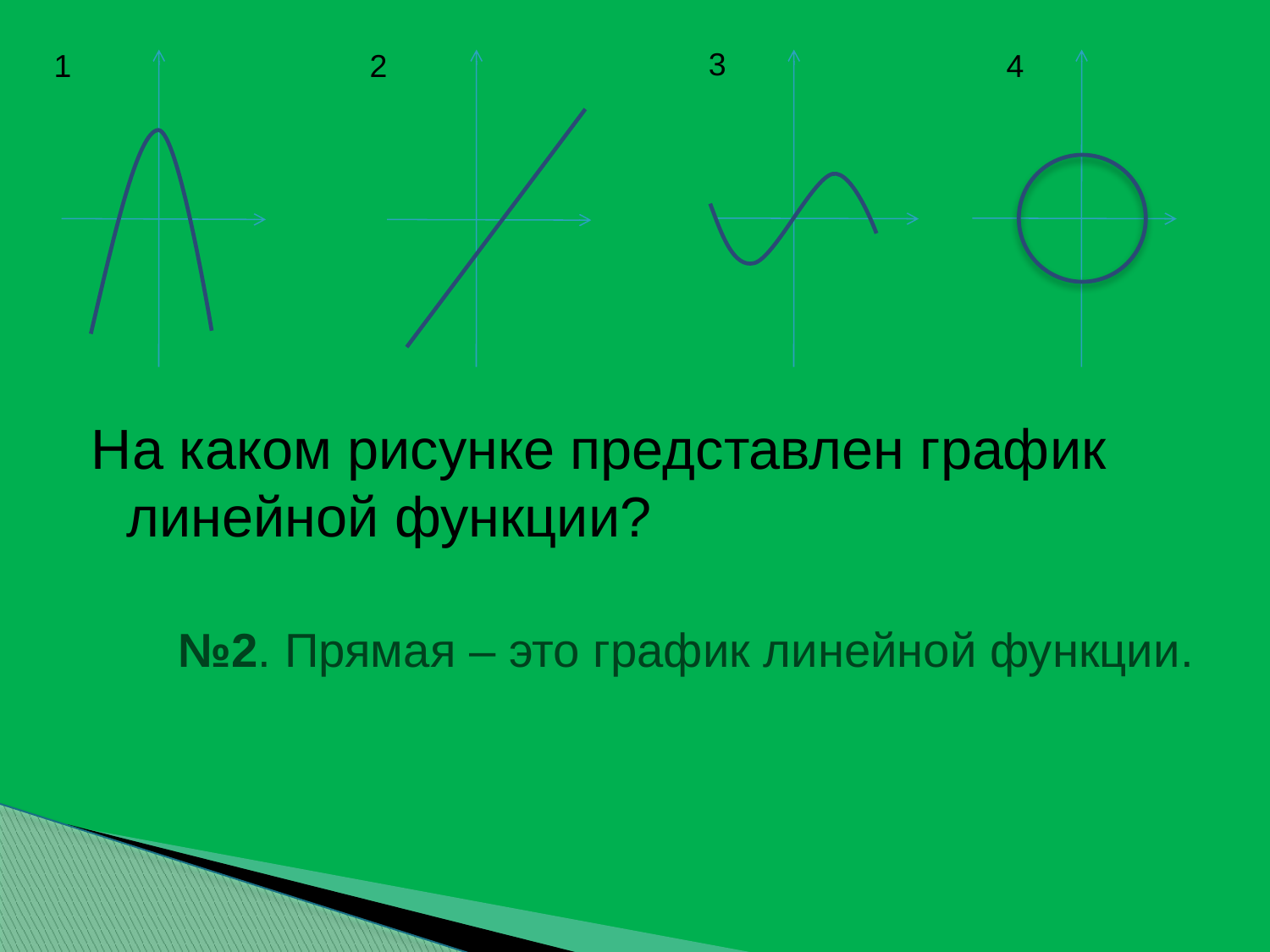

3
#
1
2
4

На каком рисунке представлен график линейной функции?

№2. Прямая – это график линейной функции.